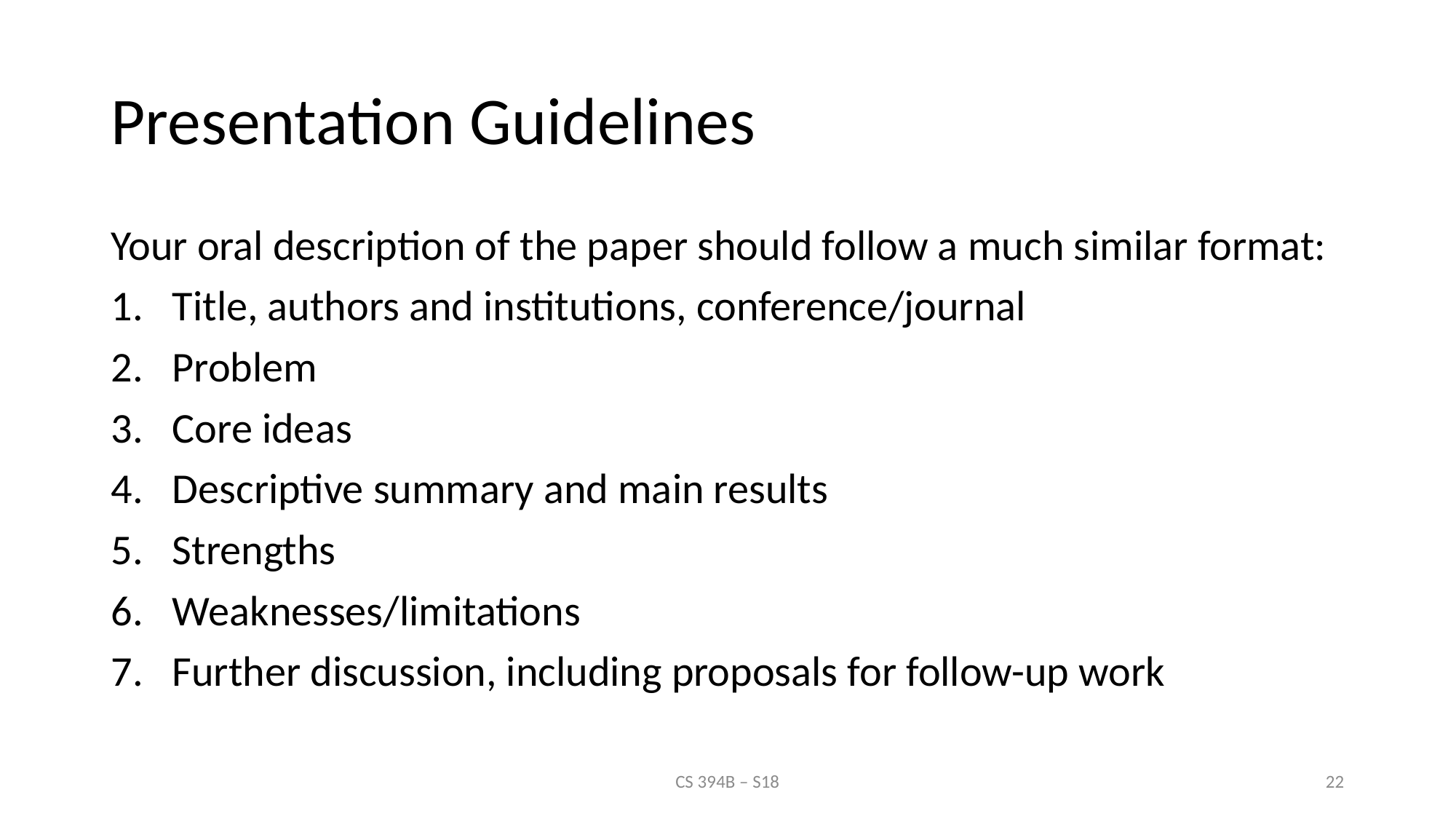

# Presentation Guidelines
Your oral description of the paper should follow a much similar format:
Title, authors and institutions, conference/journal
Problem
Core ideas
Descriptive summary and main results
Strengths
Weaknesses/limitations
Further discussion, including proposals for follow-up work
CS 394B – S18
22